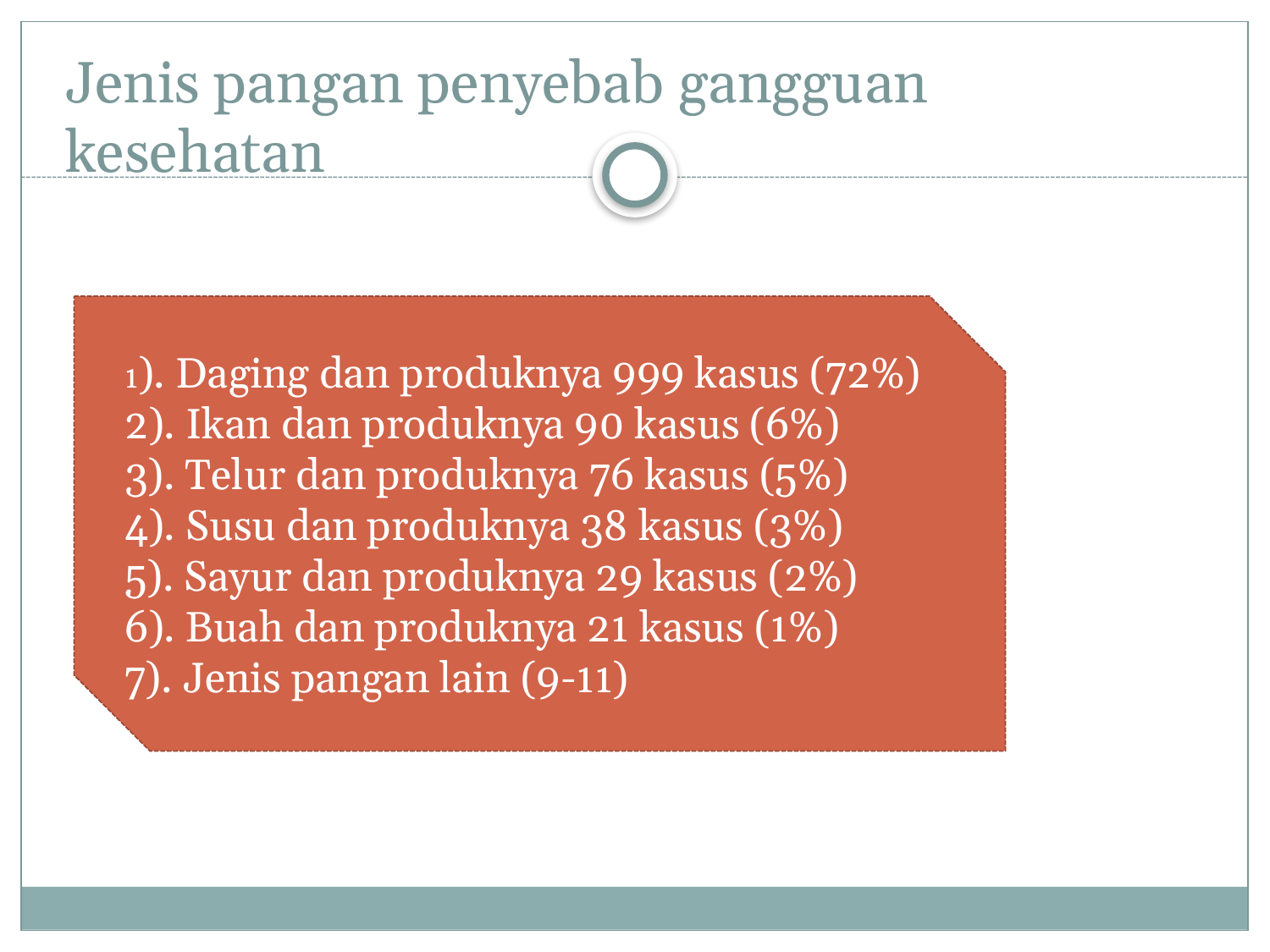

# Jenis pangan penyebab gangguan kesehatan
1). Daging dan produknya 999 kasus (72%)
2). Ikan dan produknya 90 kasus (6%)
3). Telur dan produknya 76 kasus (5%)
4). Susu dan produknya 38 kasus (3%)
5). Sayur dan produknya 29 kasus (2%)
6). Buah dan produknya 21 kasus (1%)
7). Jenis pangan lain (9-11)